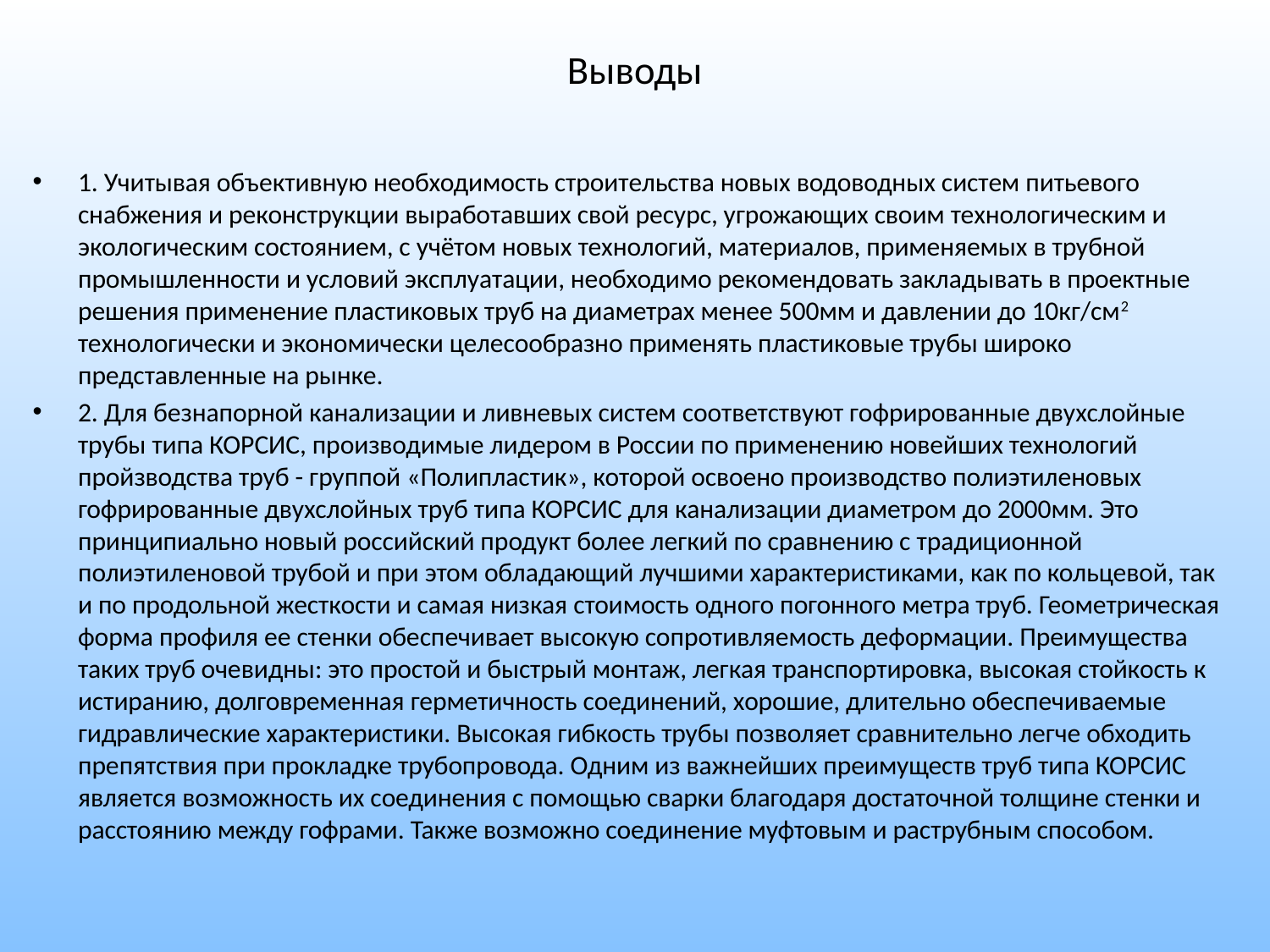

# Выводы
1. Учитывая объективную необходимость строительства новых водоводных систем питьевого снабжения и реконструкции выработавших свой ресурс, угрожающих своим технологическим и экологическим состоянием, с учётом новых технологий, материалов, применяемых в трубной промышленности и условий эксплуатации, необходимо рекомендовать закладывать в проектные решения применение пластиковых труб на диаметрах менее 500мм и давлении до 10кг/см2 технологически и экономически целесообразно применять пластиковые трубы широко представленные на рынке.
2. Для безнапорной канализации и ливневых систем соответствуют гофрированные двухслойные трубы типа КОРСИС, производимые лидером в России по применению новейших технологий пройзводства труб - группой «Полипластик», которой освоено производство полиэтиленовых гофрированные двухслойных труб типа КОРСИС для канализации диаметром до 2000мм. Это принципиально новый российский продукт более легкий по сравнению с традиционной полиэтиленовой трубой и при этом обладающий лучшими характеристиками, как по кольцевой, так и по продольной жесткости и самая низкая стоимость одного погонного метра труб. Геометрическая форма профиля ее стенки обеспечивает высокую сопротивляемость деформации. Преимущества таких труб очевидны: это простой и быстрый монтаж, легкая транспортировка, высокая стойкость к истиранию, долговременная герметичность соединений, хорошие, длительно обеспечиваемые гидравлические характеристики. Высокая гибкость трубы позволяет сравнительно легче обходить препятствия при прокладке трубопровода. Одним из важнейших преимуществ труб типа КОРСИС является возможность их соединения с помощью сварки благодаря достаточной толщине стенки и расстоянию между гофрами. Также возможно соединение муфтовым и раструбным способом.